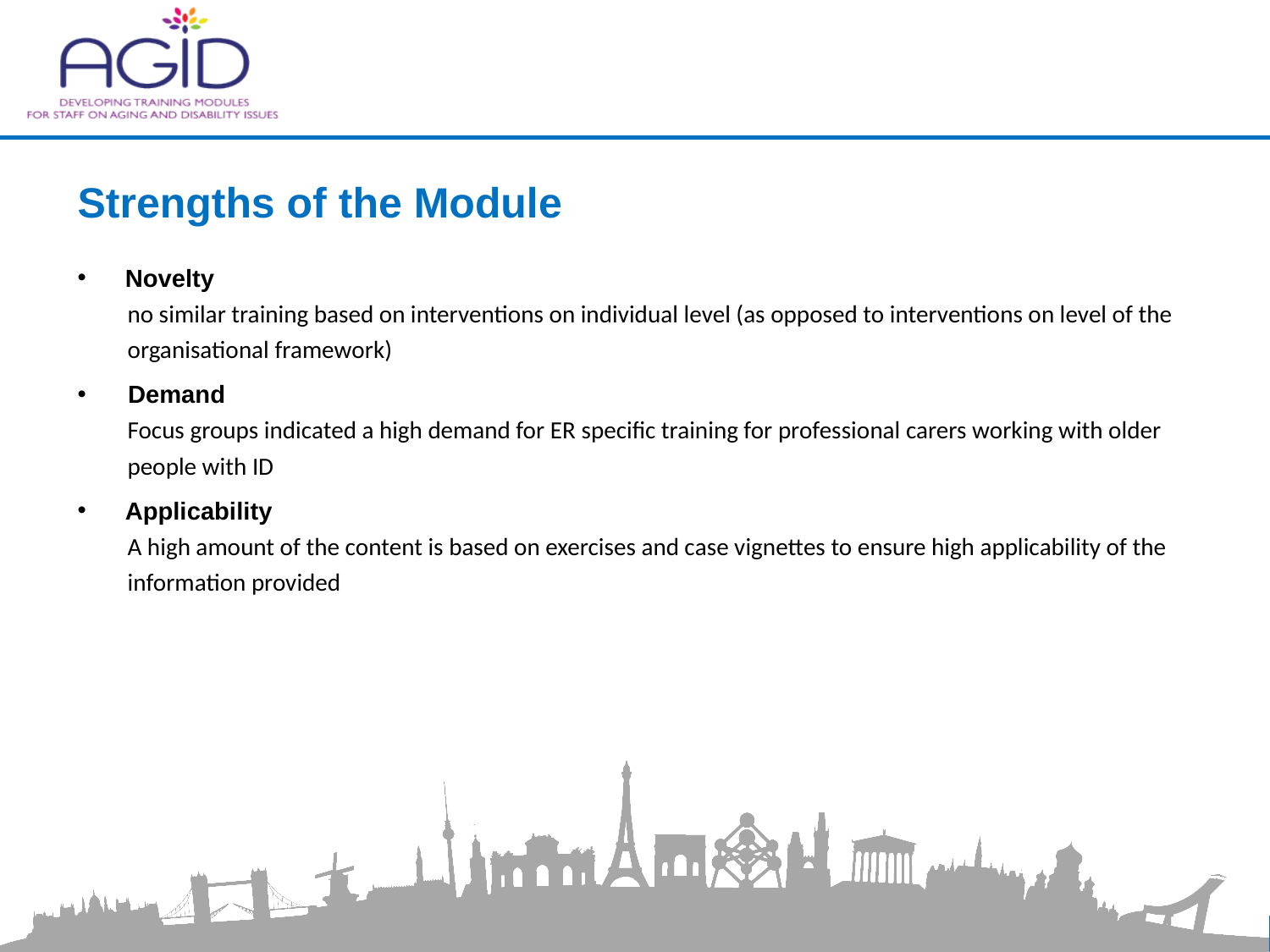

# Strengths of the Module
Novelty
no similar training based on interventions on individual level (as opposed to interventions on level of the organisational framework)
Demand
Focus groups indicated a high demand for ER specific training for professional carers working with older people with ID
Applicability
A high amount of the content is based on exercises and case vignettes to ensure high applicability of the information provided